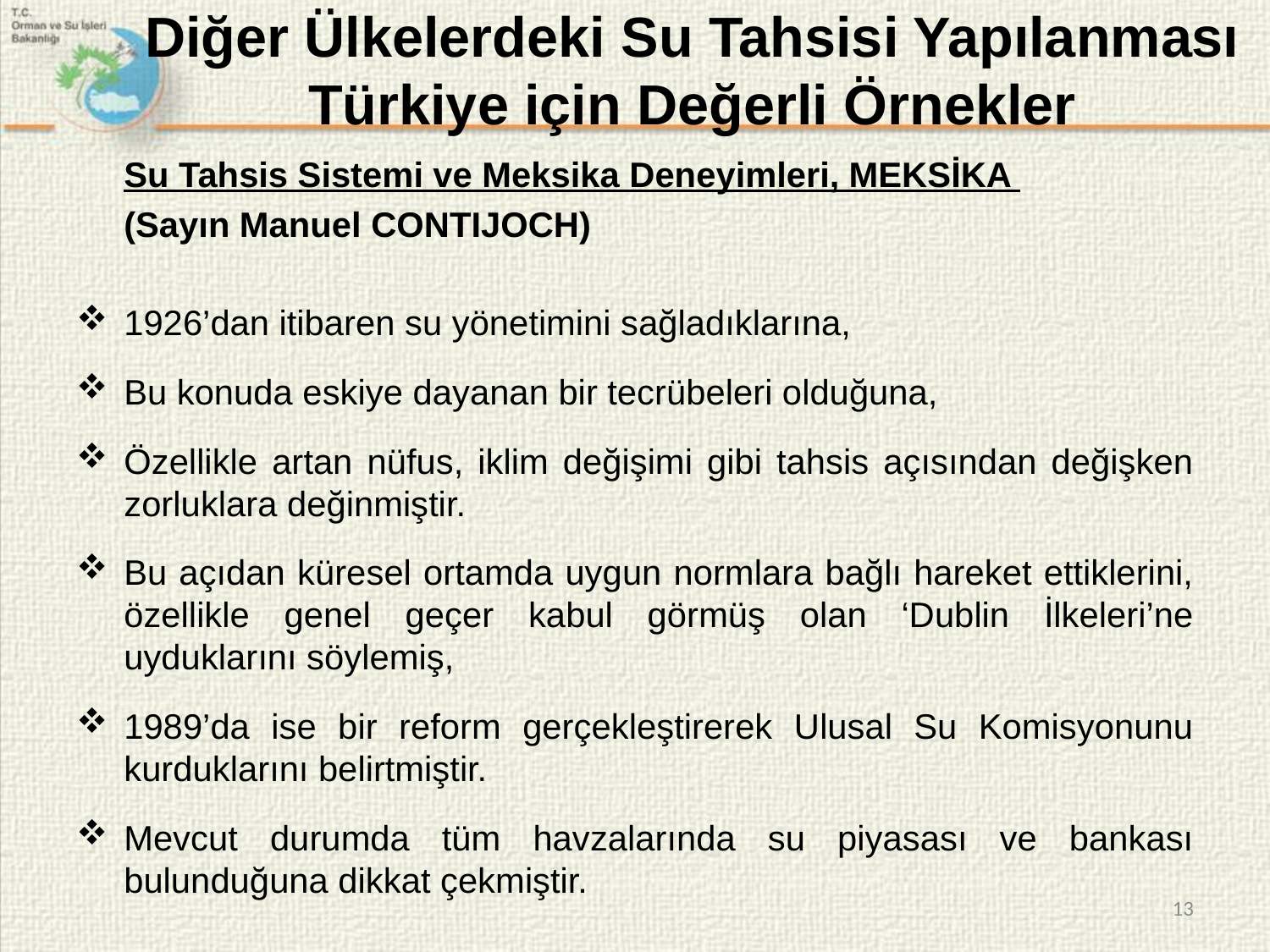

# Diğer Ülkelerdeki Su Tahsisi Yapılanması Türkiye için Değerli Örnekler
	Su Tahsis Sistemi ve Meksika Deneyimleri, MEKSİKA
	(Sayın Manuel CONTIJOCH)

1926’dan itibaren su yönetimini sağladıklarına,

Bu konuda eskiye dayanan bir tecrübeleri olduğuna,

Özellikle artan nüfus, iklim değişimi gibi tahsis açısından değişken zorluklara değinmiştir.

Bu açıdan küresel ortamda uygun normlara bağlı hareket ettiklerini, özellikle genel geçer kabul görmüş olan ‘Dublin İlkeleri’ne uyduklarını söylemiş,

1989’da ise bir reform gerçekleştirerek Ulusal Su Komisyonunu kurduklarını belirtmiştir.

Mevcut durumda tüm havzalarında su piyasası ve bankası bulunduğuna dikkat çekmiştir.

13